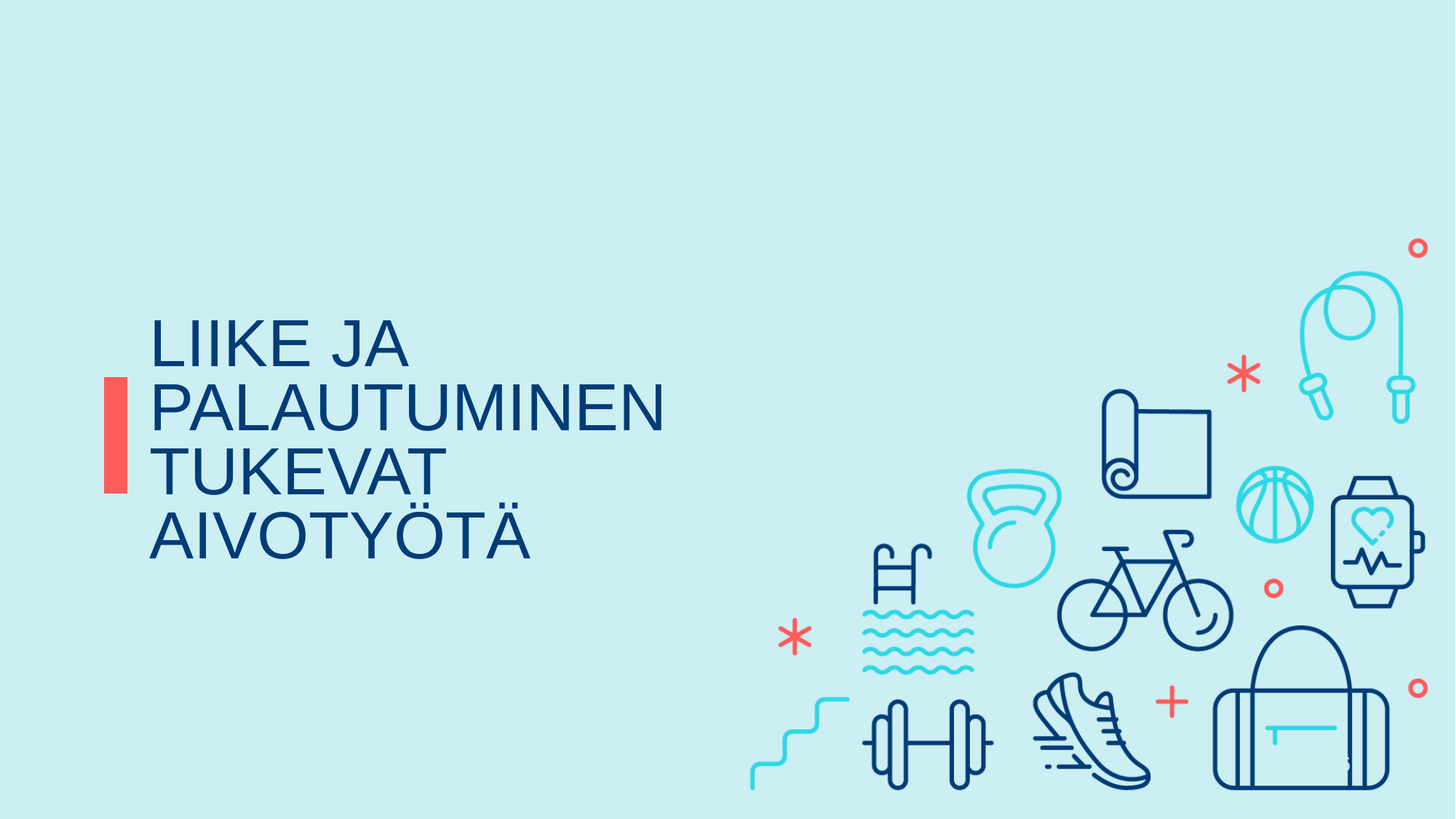

# LIIKE JA PALAUTUMINEN TUKEVAT AIVOTYÖTÄ
8.9.2026